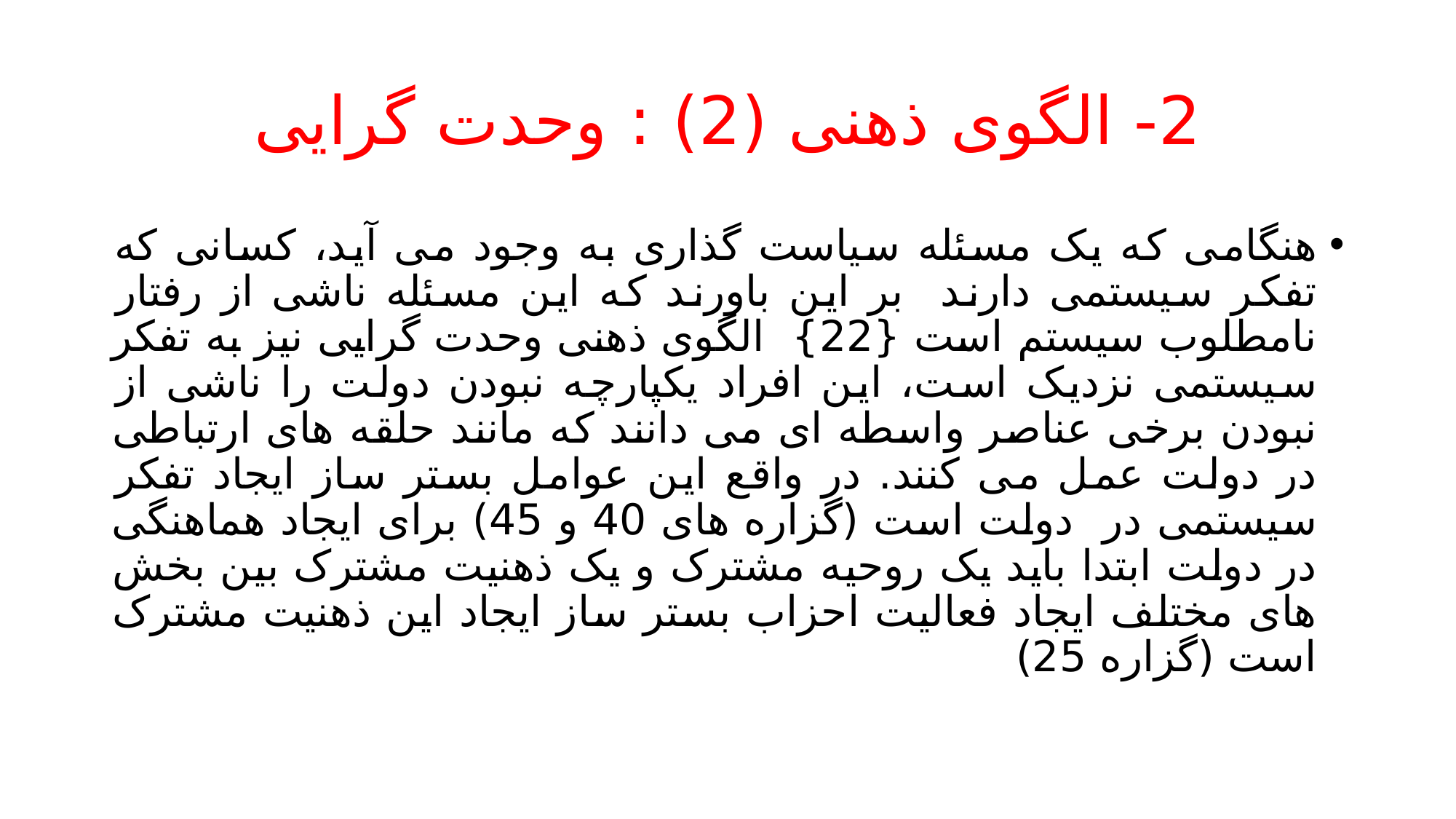

# 2- الگوی ذهنی (2) : وحدت گرایی
هنگامی که یک مسئله سیاست گذاری به وجود می آید، کسانی که تفکر سیستمی دارند  بر این باورند که این مسئله ناشی از رفتار نامطلوب سیستم است {22}  الگوی ذهنی وحدت گرایی نیز به تفکر سیستمی نزدیک است، این افراد یکپارچه نبودن دولت را ناشی از نبودن برخی عناصر واسطه ای می دانند که مانند حلقه های ارتباطی در دولت عمل می کنند. در واقع این عوامل بستر ساز ایجاد تفکر سیستمی در  دولت است (گزاره های 40 و 45) برای ایجاد هماهنگی در دولت ابتدا باید یک روحیه مشترک و یک ذهنیت مشترک بین بخش های مختلف ایجاد فعالیت احزاب بستر ساز ایجاد این ذهنیت مشترک است (گزاره 25)